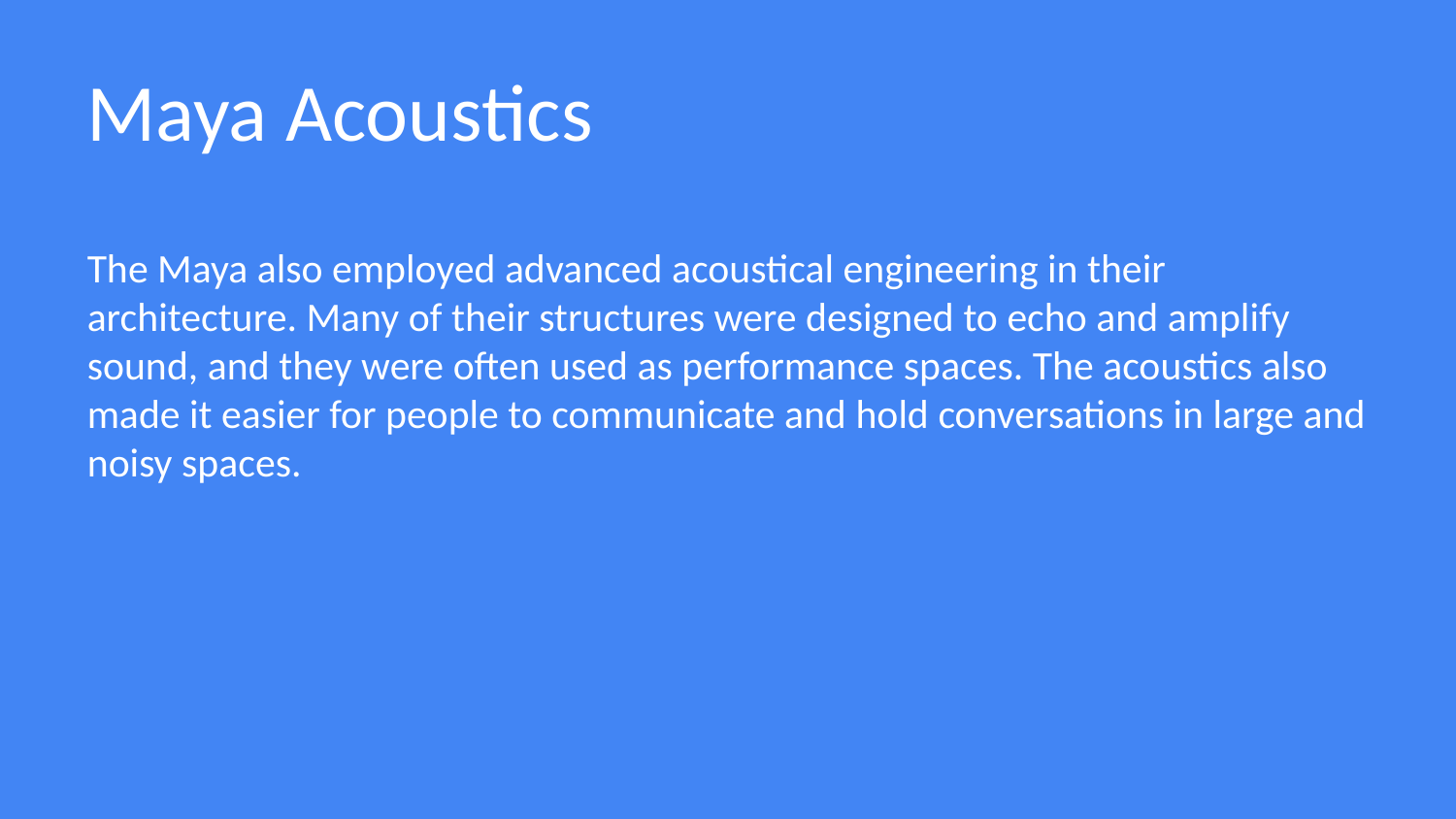

Maya Acoustics
The Maya also employed advanced acoustical engineering in their architecture. Many of their structures were designed to echo and amplify sound, and they were often used as performance spaces. The acoustics also made it easier for people to communicate and hold conversations in large and noisy spaces.